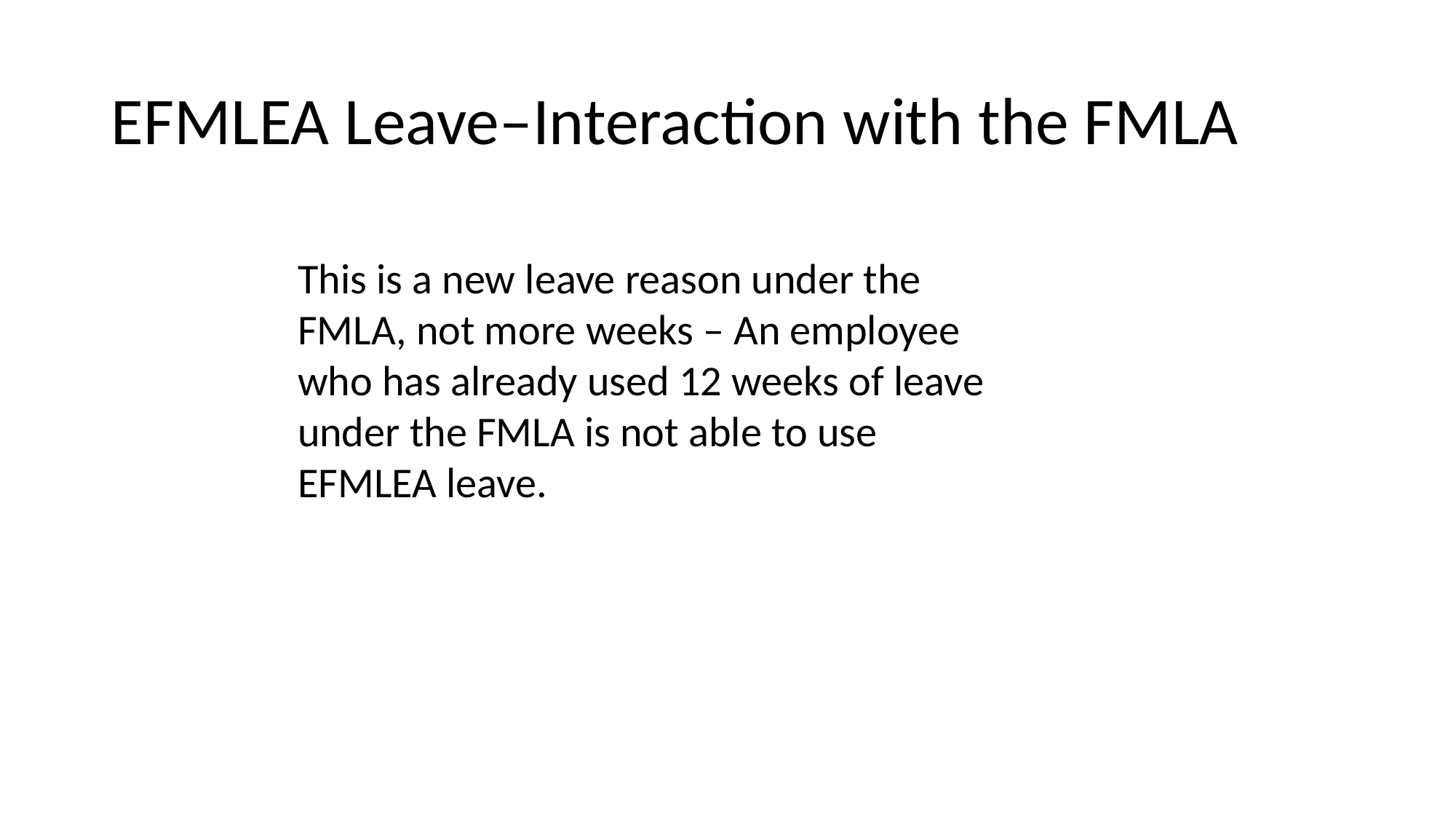

# EFMLEA Leave–Interaction with the FMLA
This is a new leave reason under the FMLA, not more weeks – An employee who has already used 12 weeks of leave under the FMLA is not able to use EFMLEA leave.